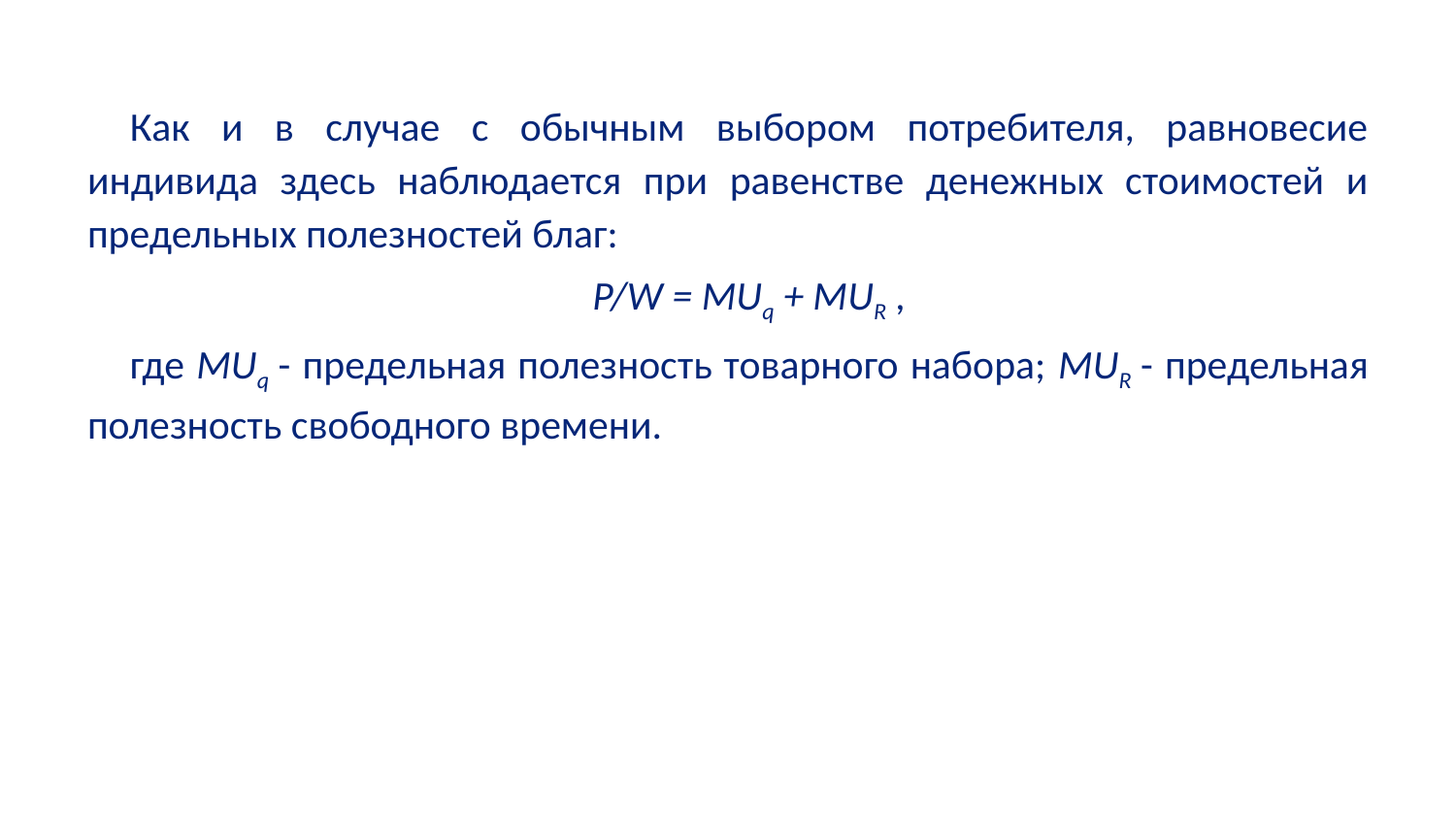

Как и в случае с обычным выбором потребителя, равновесие индивида здесь наблюдается при равенстве денежных стоимостей и предельных полезностей благ:
P/W = MUq + MUR ,
где MUq - предельная полезность товарного набора; MUR - предельная полезность свободного времени.